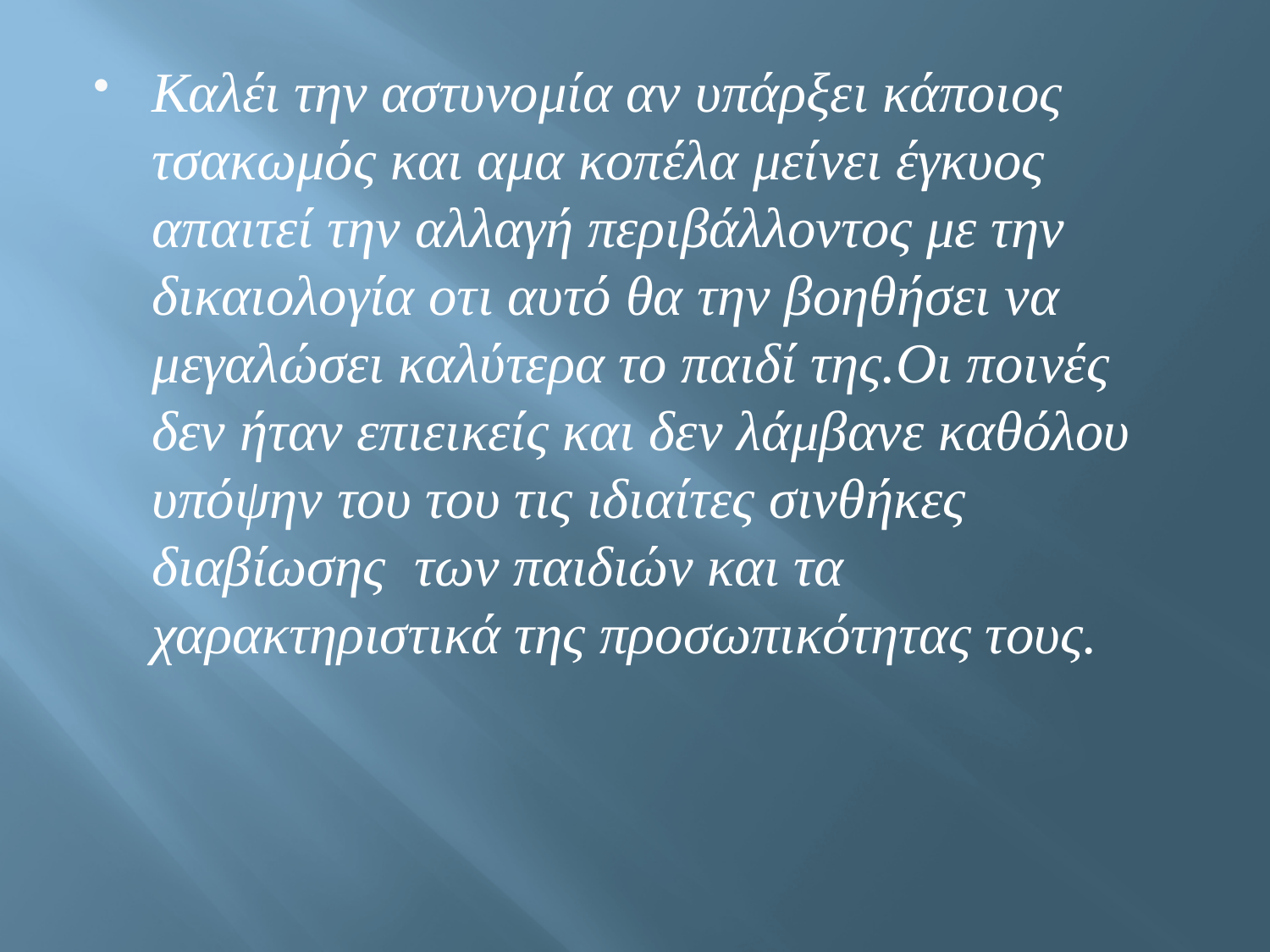

Καλέι την αστυνομία αν υπάρξει κάποιος τσακωμός και αμα κοπέλα μείνει έγκυος απαιτεί την αλλαγή περιβάλλοντος με την δικαιολογία οτι αυτό θα την βοηθήσει να μεγαλώσει καλύτερα το παιδί της.Οι ποινές δεν ήταν επιεικείς και δεν λάμβανε καθόλου υπόψην του του τις ιδιαίτες σινθήκες διαβίωσης  των παιδιών και τα χαρακτηριστικά της προσωπικότητας τους.